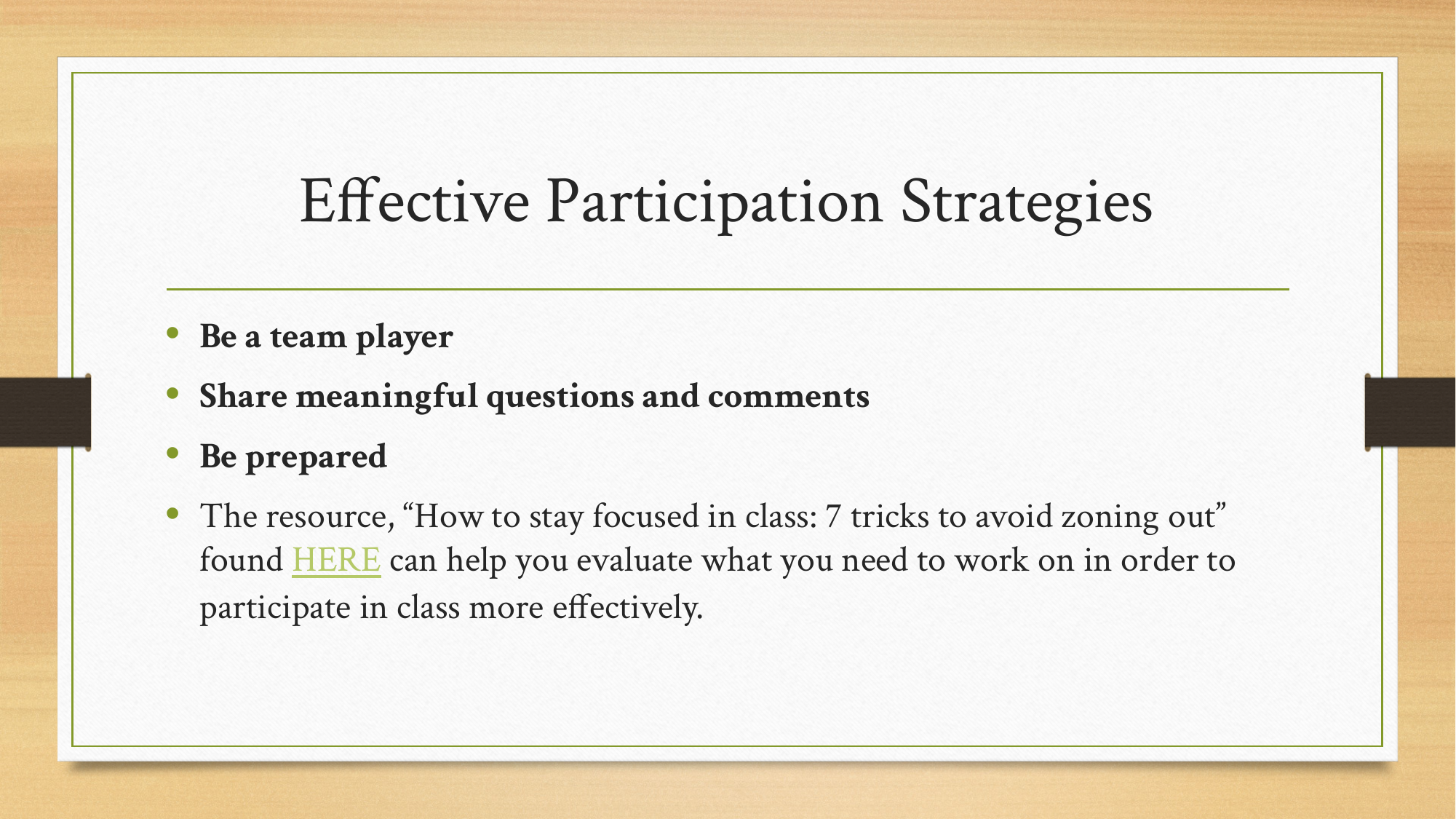

# Effective Participation Strategies
Be a team player
Share meaningful questions and comments
Be prepared
The resource, “How to stay focused in class: 7 tricks to avoid zoning out” found HERE can help you evaluate what you need to work on in order to participate in class more effectively.